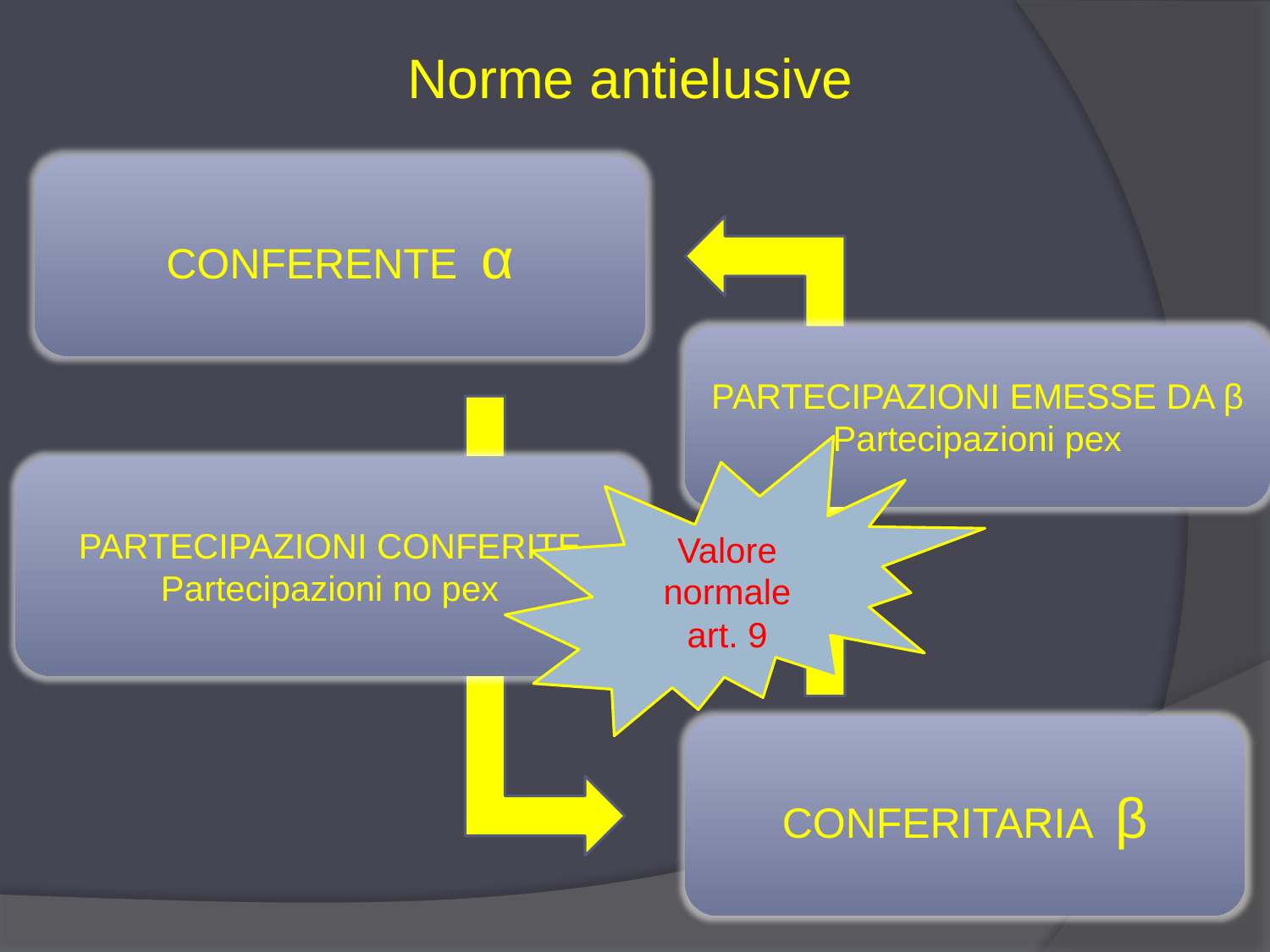

# Norme antielusive
CONFERENTE  α
PARTECIPAZIONI EMESSE DA β
Partecipazioni pex

Valore normale art. 9
PARTECIPAZIONI CONFERITE
Partecipazioni no pex

CONFERITARIA  β